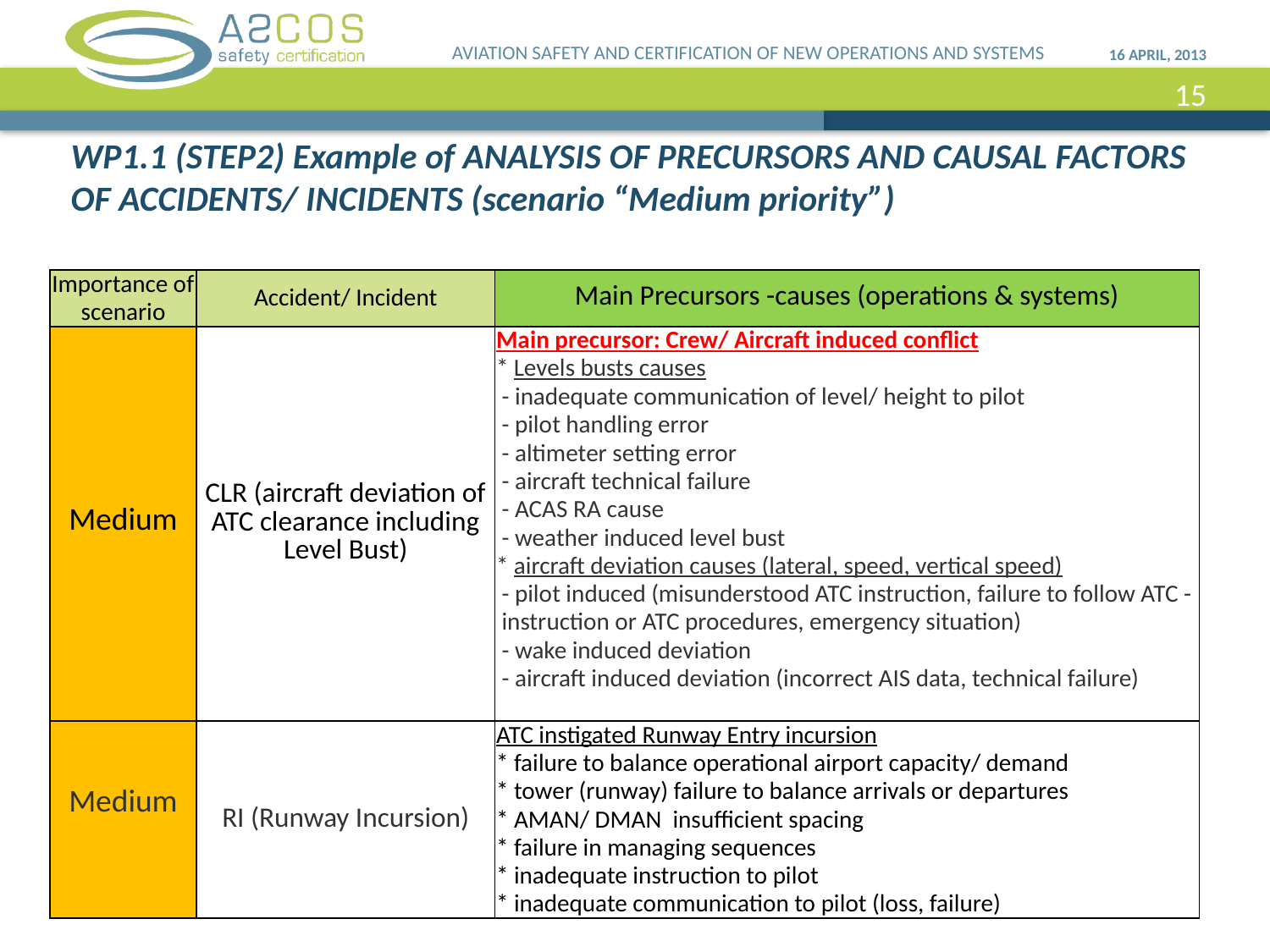

AVIATION SAFETY AND CERTIFICATION OF NEW OPERATIONS AND SYSTEMS
16 April, 2013
15
# WP1.1 (STEP2) Example of ANALYSIS OF PRECURSORS AND CAUSAL FACTORS OF ACCIDENTS/ INCIDENTS (scenario “Medium priority”)
| Importance of scenario | Accident/ Incident | Main Precursors -causes (operations & systems) |
| --- | --- | --- |
| Medium | CLR (aircraft deviation of ATC clearance including Level Bust) | Main precursor: Crew/ Aircraft induced conflict \* Levels busts causes - inadequate communication of level/ height to pilot - pilot handling error - altimeter setting error - aircraft technical failure - ACAS RA cause - weather induced level bust \* aircraft deviation causes (lateral, speed, vertical speed) - pilot induced (misunderstood ATC instruction, failure to follow ATC - instruction or ATC procedures, emergency situation) - wake induced deviation - aircraft induced deviation (incorrect AIS data, technical failure) |
| Medium | RI (Runway Incursion) | ATC instigated Runway Entry incursion \* failure to balance operational airport capacity/ demand \* tower (runway) failure to balance arrivals or departures \* AMAN/ DMAN insufficient spacing \* failure in managing sequences \* inadequate instruction to pilot \* inadequate communication to pilot (loss, failure) |